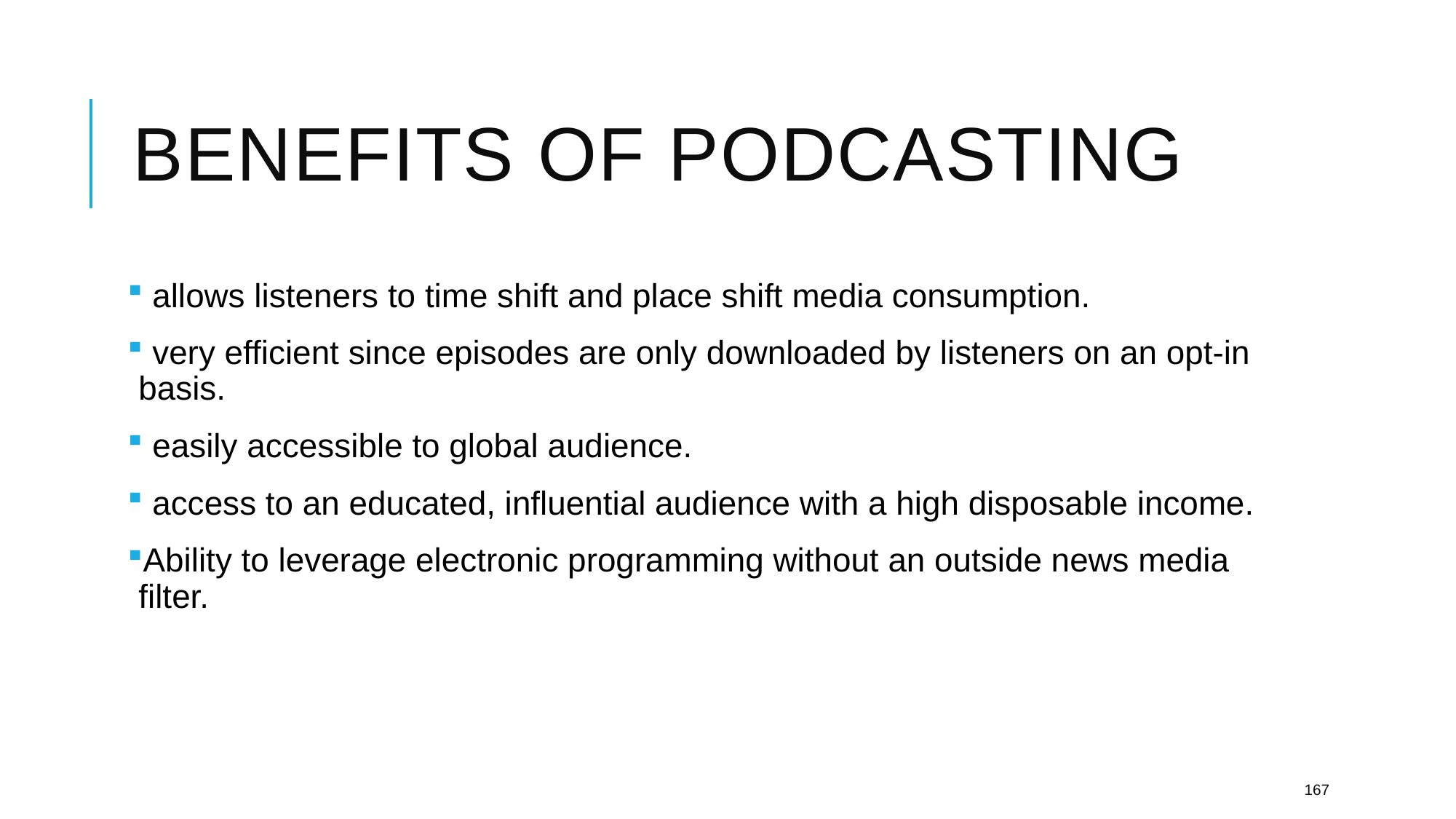

# Benefits of podcasting
 allows listeners to time shift and place shift media consumption.
 very efficient since episodes are only downloaded by listeners on an opt-in basis.
 easily accessible to global audience.
 access to an educated, influential audience with a high disposable income.
Ability to leverage electronic programming without an outside news media filter.
167